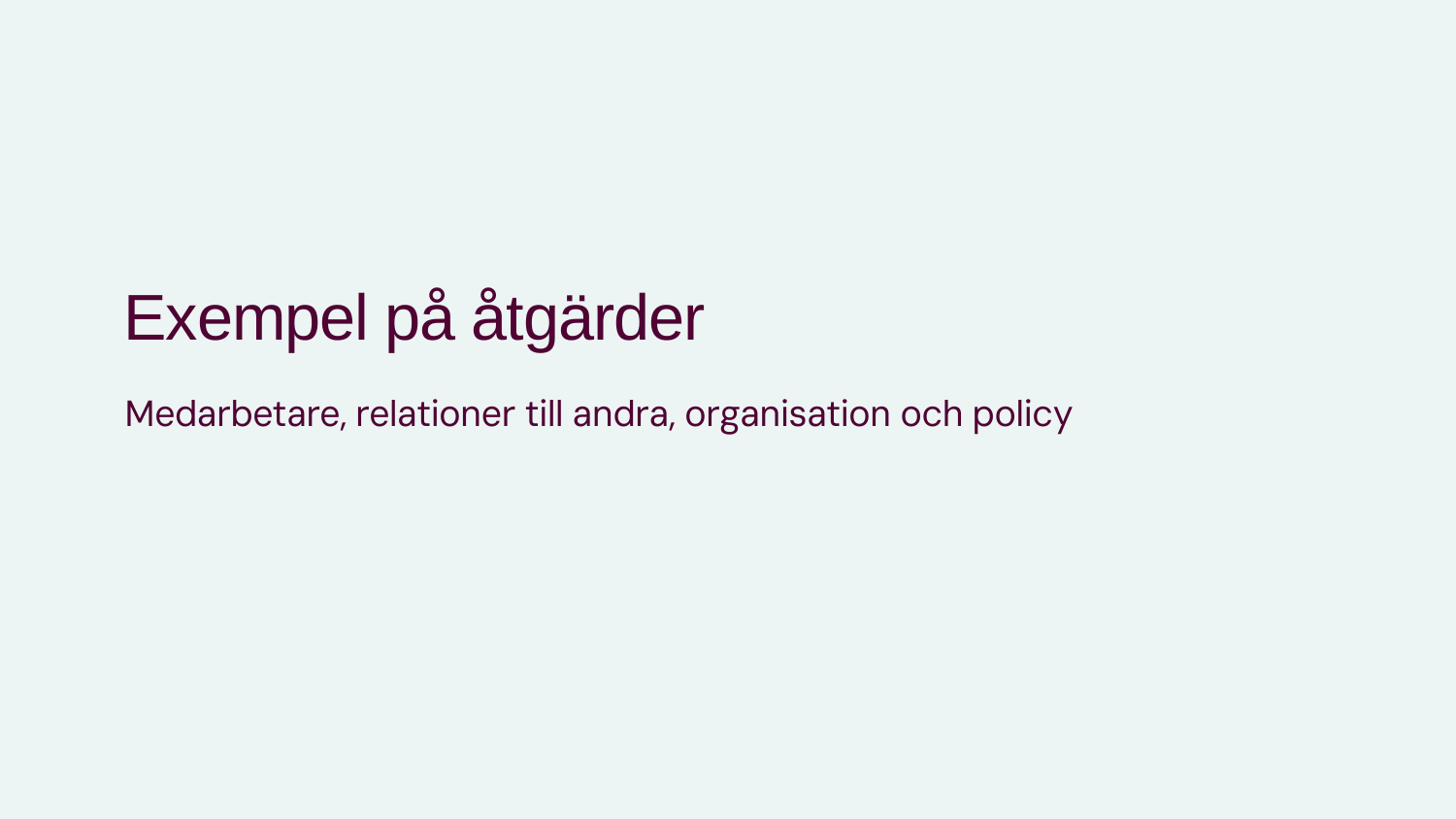

# Exempel på åtgärder
Medarbetare, relationer till andra, organisation och policy
11 september 2026
16
Karolinska Institutet - ett medicinskt universitet